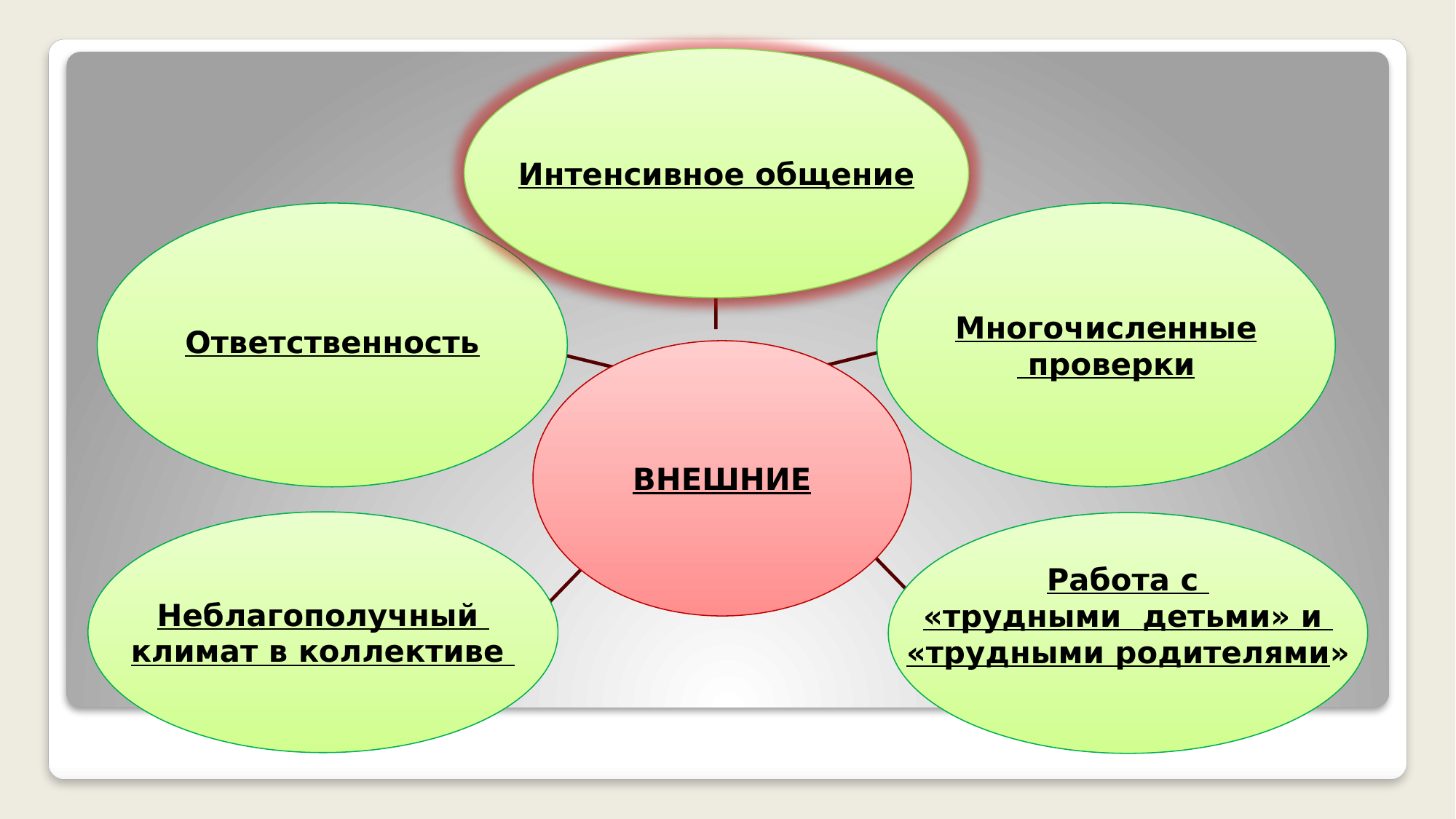

Интенсивное общение

Ответственность
Многочисленные
 проверки

ВНЕШНИЕ

Неблагополучный
климат в коллективе
Работа с
«трудными  детьми» и
«трудными родителями»